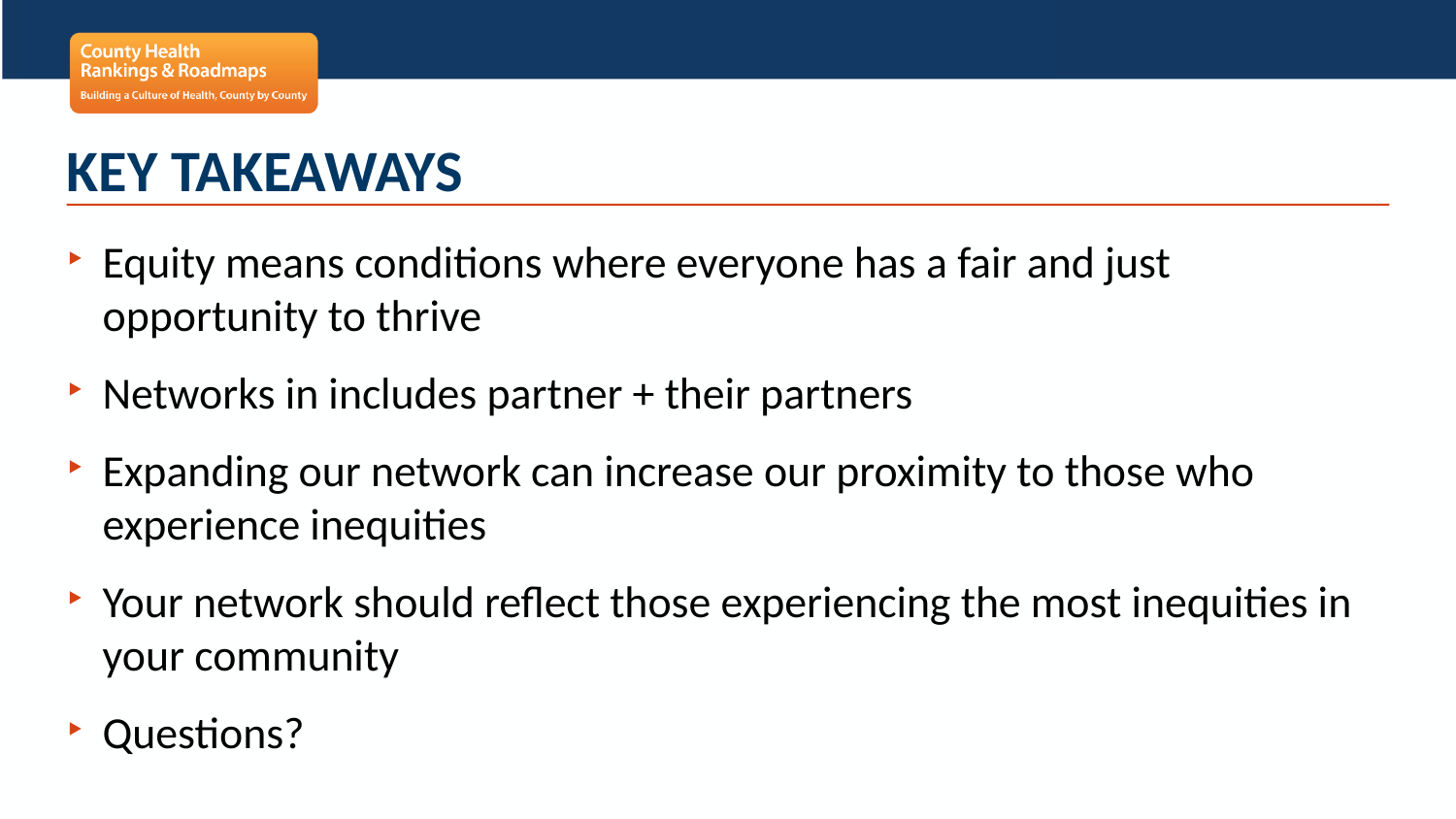

# KeY TakeAways
Equity means conditions where everyone has a fair and just opportunity to thrive
Networks in includes partner + their partners
Expanding our network can increase our proximity to those who experience inequities
Your network should reflect those experiencing the most inequities in your community
Questions?